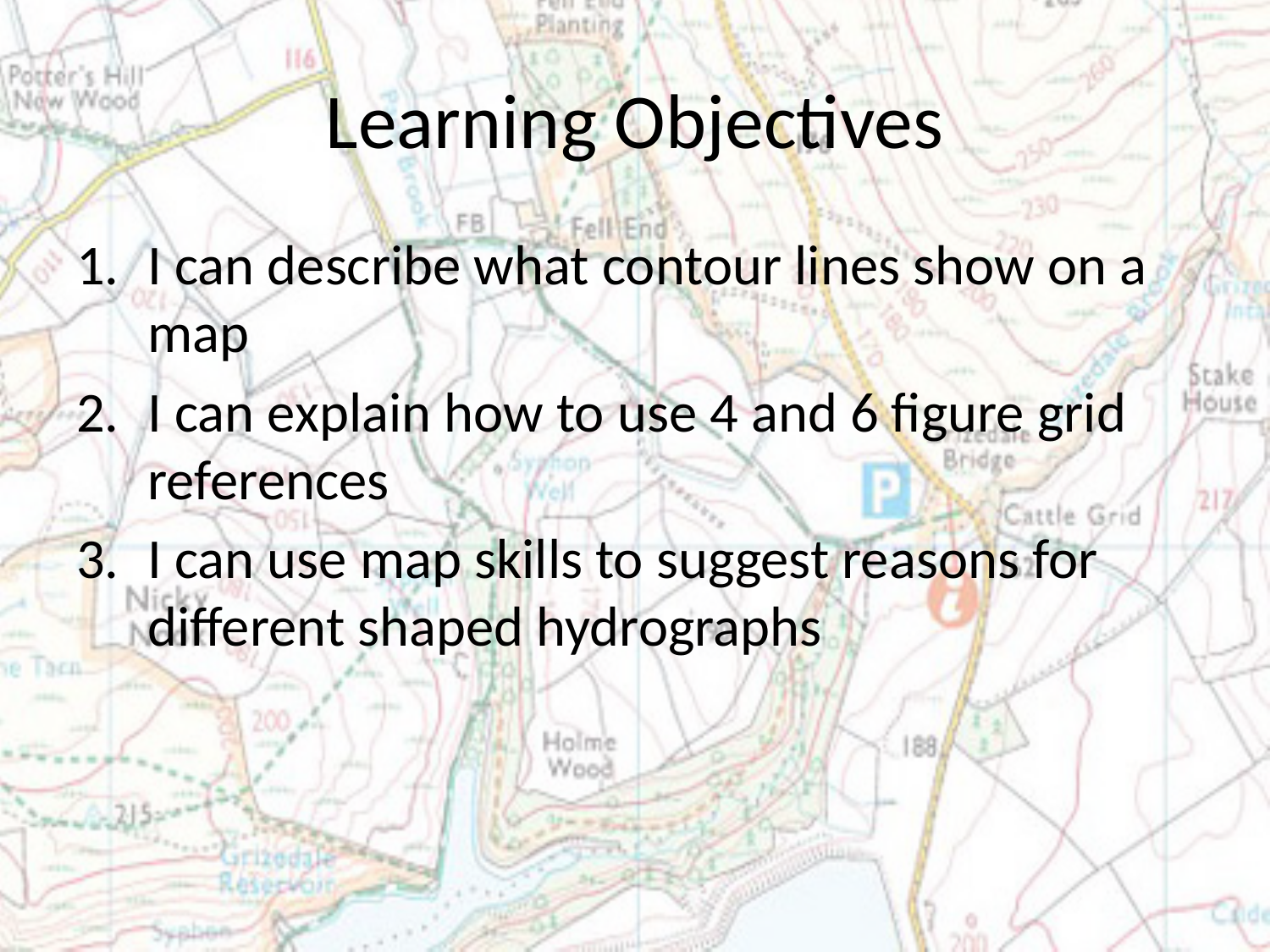

# Learning Objectives
I can describe what contour lines show on a map
I can explain how to use 4 and 6 figure grid references
I can use map skills to suggest reasons for different shaped hydrographs